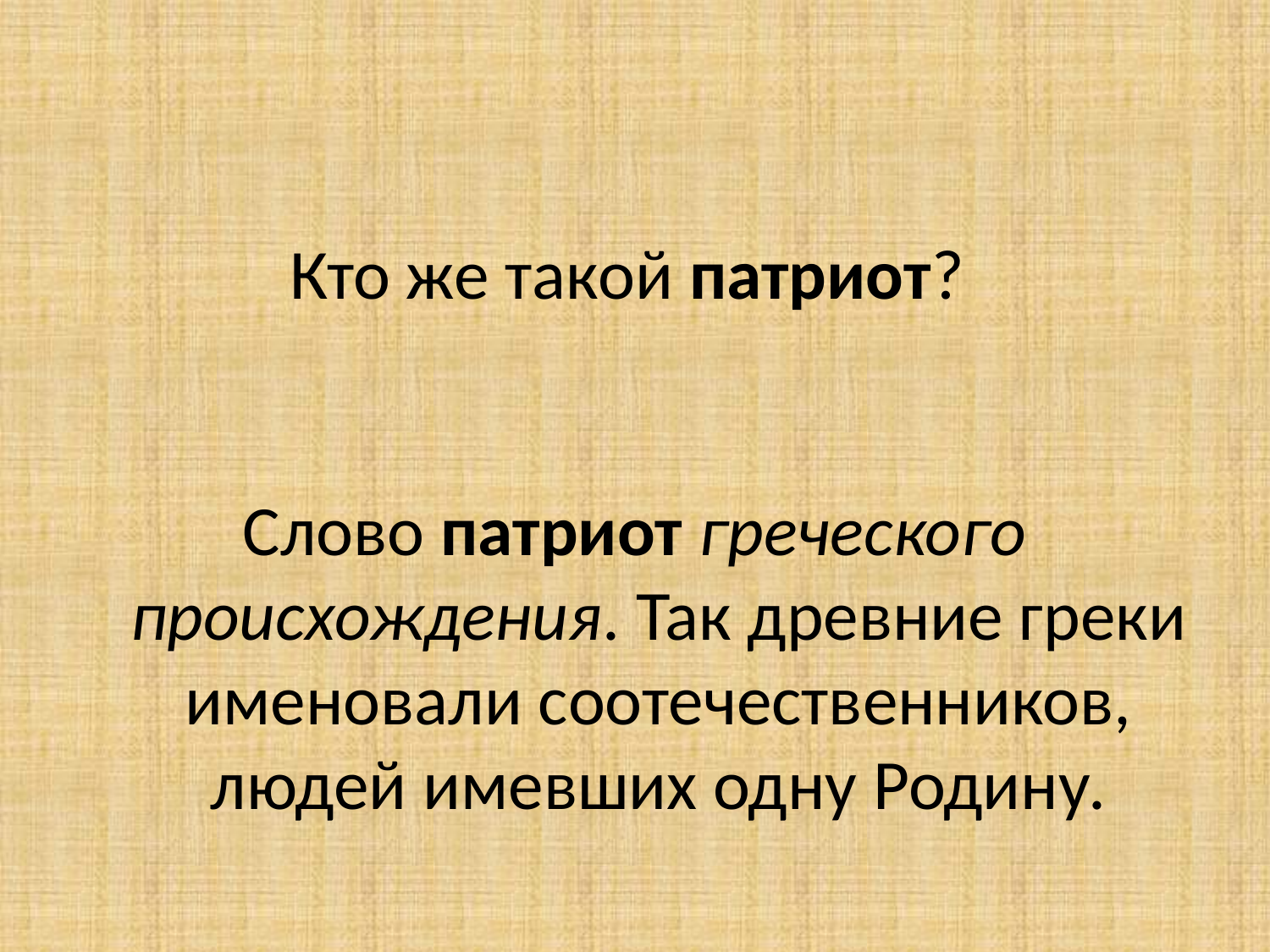

Кто же такой патриот?

Слово патриот греческого происхождения. Так древние греки именовали соотечественников, людей имевших одну Родину.